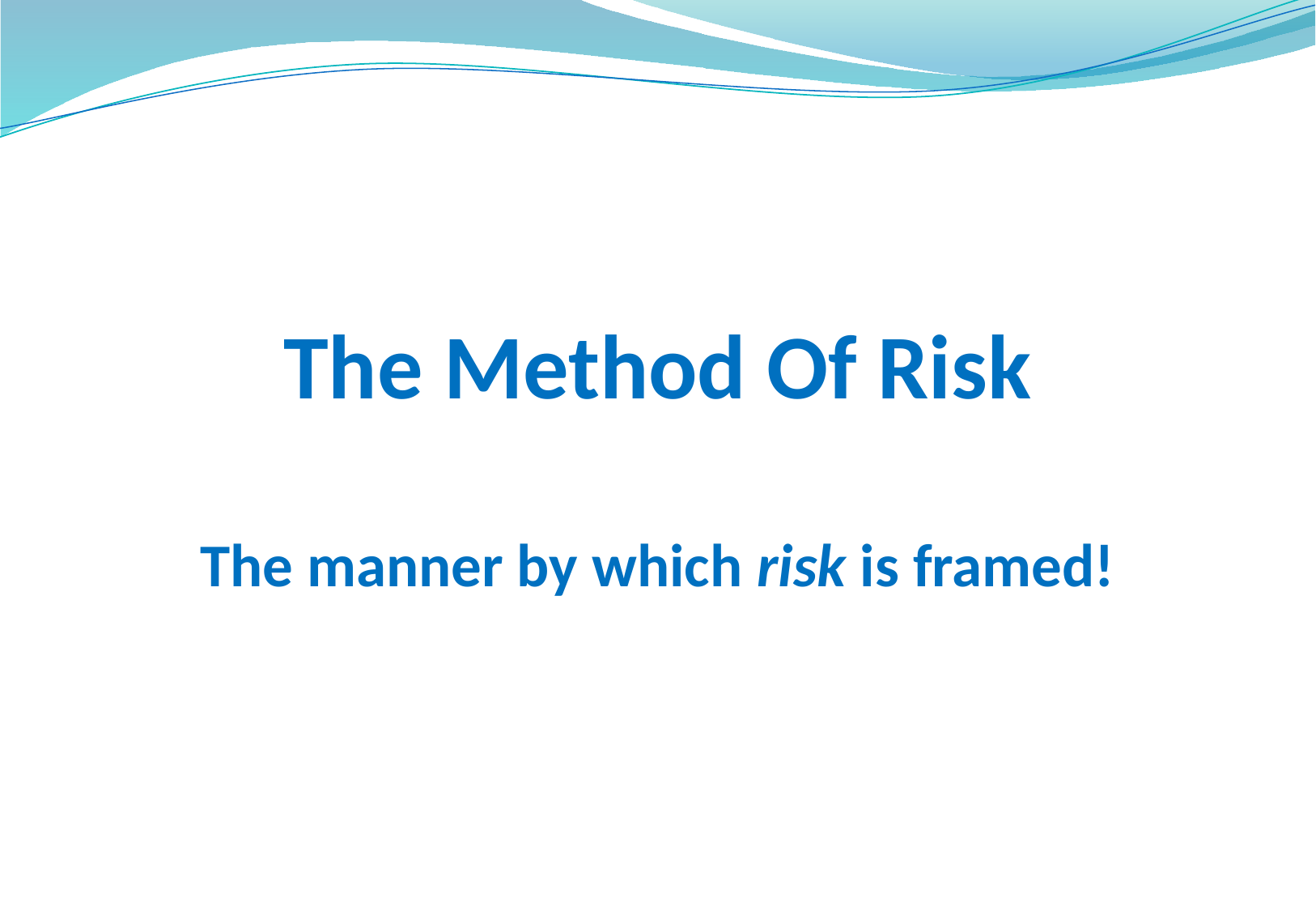

# The Method Of Risk The manner by which risk is framed!